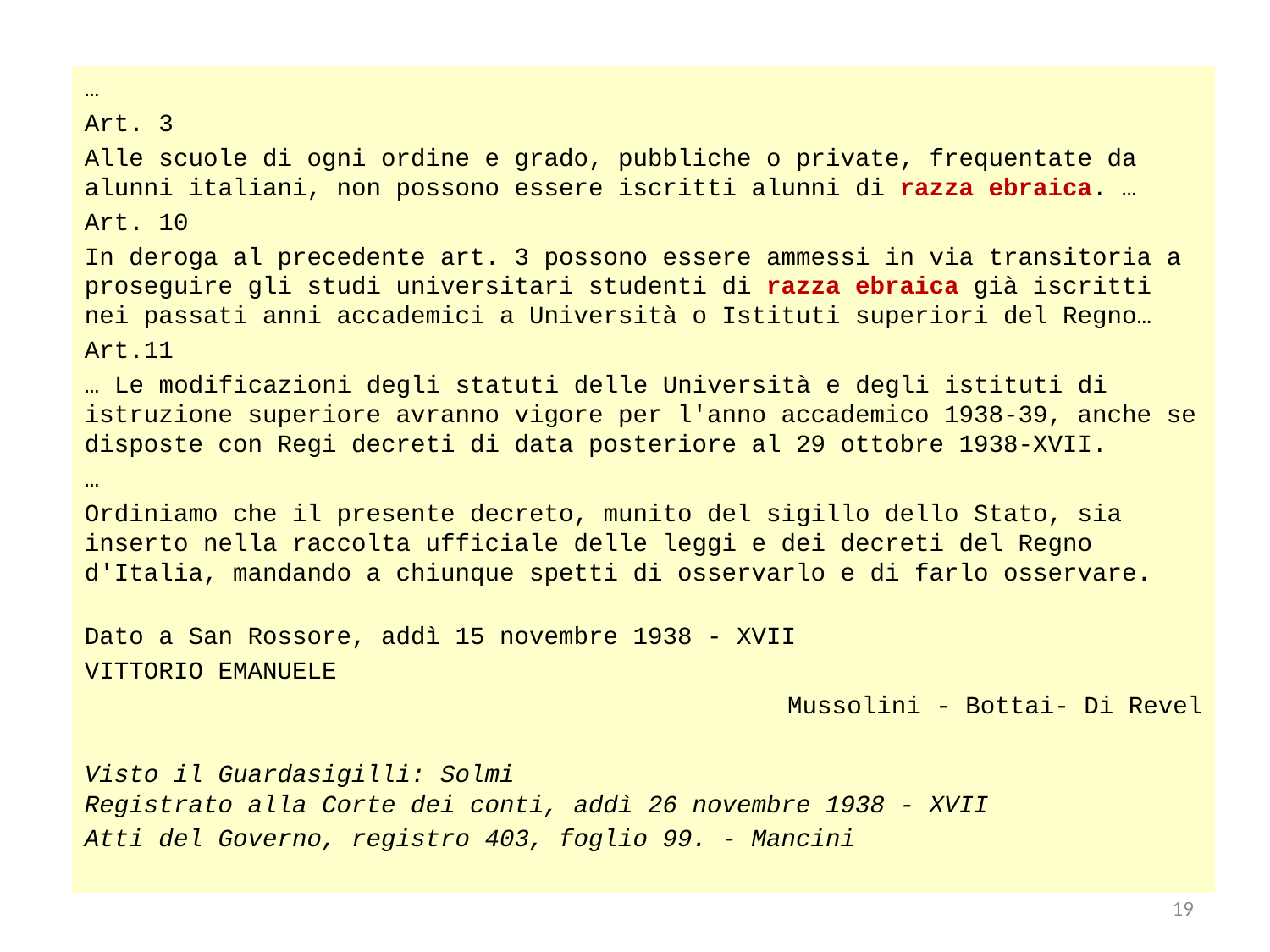

…
Art. 3
Alle scuole di ogni ordine e grado, pubbliche o private, frequentate da alunni italiani, non possono essere iscritti alunni di razza ebraica. …
Art. 10
In deroga al precedente art. 3 possono essere ammessi in via transitoria a proseguire gli studi universitari studenti di razza ebraica già iscritti nei passati anni accademici a Università o Istituti superiori del Regno…
Art.11
… Le modificazioni degli statuti delle Università e degli istituti di istruzione superiore avranno vigore per l'anno accademico 1938-39, anche se disposte con Regi decreti di data posteriore al 29 ottobre 1938-XVII.
…
Ordiniamo che il presente decreto, munito del sigillo dello Stato, sia inserto nella raccolta ufficiale delle leggi e dei decreti del Regno d'Italia, mandando a chiunque spetti di osservarlo e di farlo osservare.
Dato a San Rossore, addì 15 novembre 1938 - XVII
VITTORIO EMANUELE
Mussolini - Bottai- Di Revel

Visto il Guardasigilli: Solmi
Registrato alla Corte dei conti, addì 26 novembre 1938 - XVII
Atti del Governo, registro 403, foglio 99. - Mancini

19